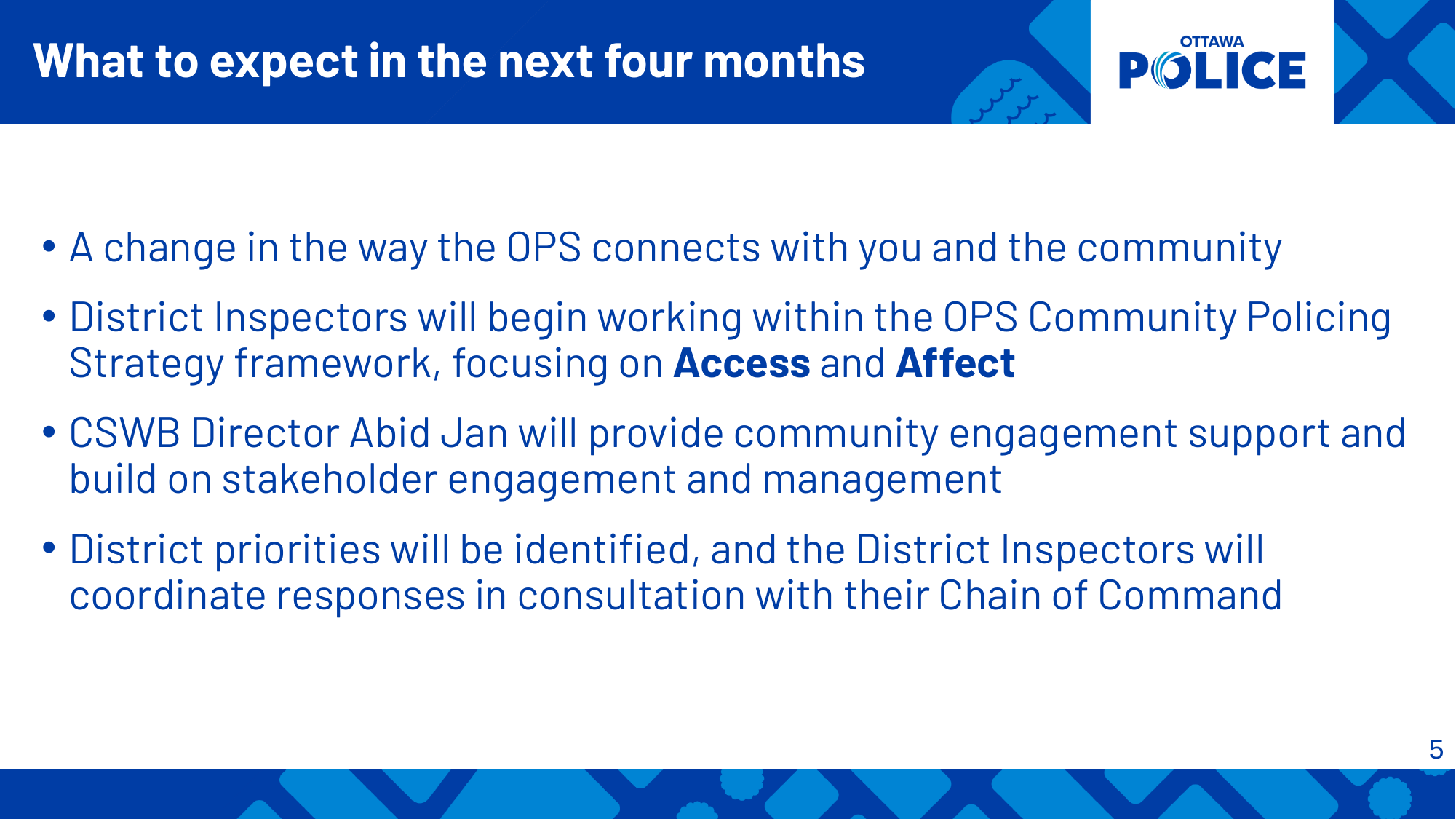

What to expect in the next four months

A change in the way the OPS connects with you and the community
District Inspectors will begin working within the OPS Community Policing Strategy framework, focusing on Access and Affect
CSWB Director Abid Jan will provide community engagement support and build on stakeholder engagement and management
District priorities will be identified, and the District Inspectors will coordinate responses in consultation with their Chain of Command
5